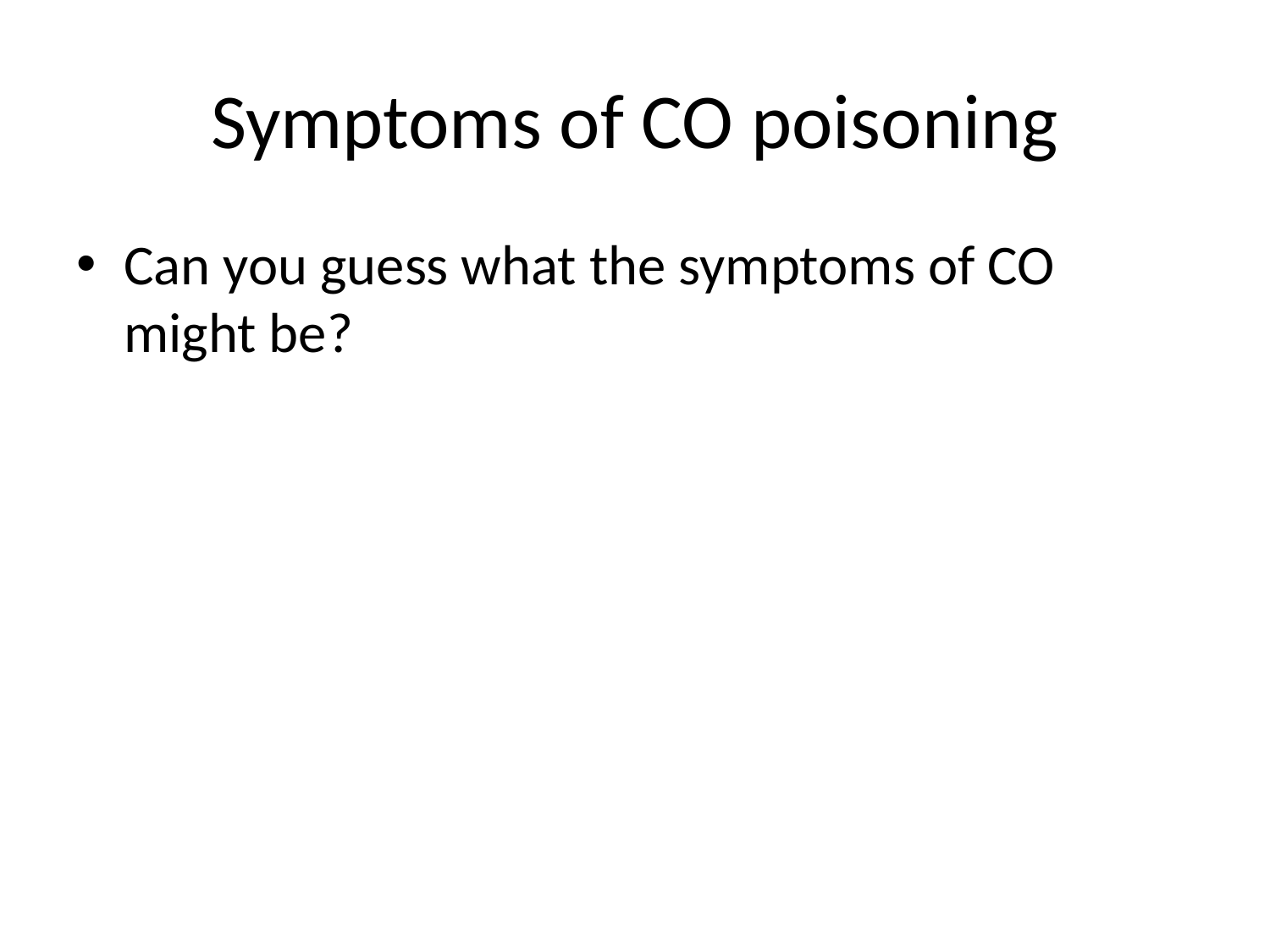

# Symptoms of CO poisoning
Can you guess what the symptoms of CO might be?